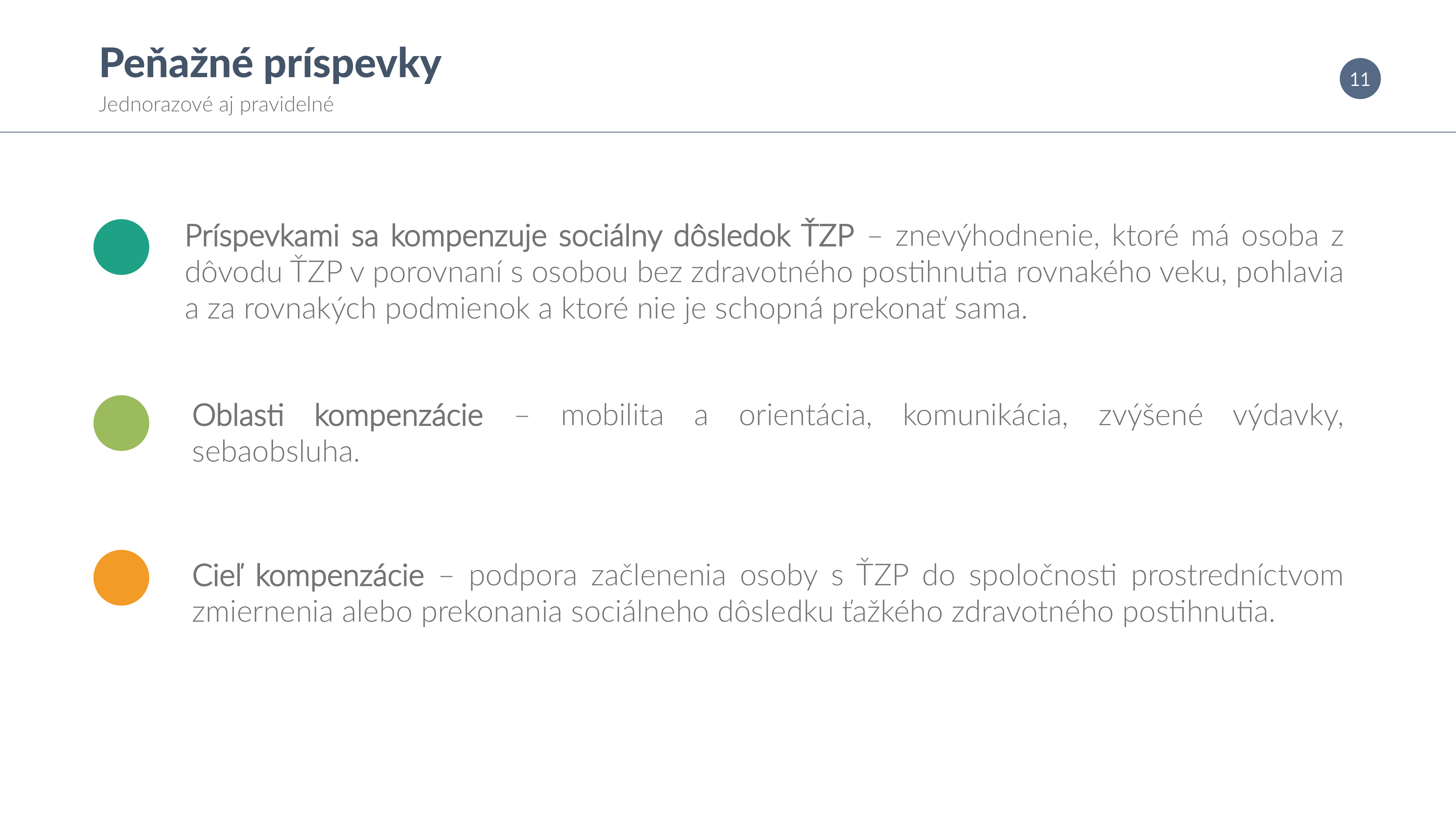

Peňažné príspevky
Jednorazové aj pravidelné
Príspevkami sa kompenzuje sociálny dôsledok ŤZP – znevýhodnenie, ktoré má osoba z dôvodu ŤZP v porovnaní s osobou bez zdravotného postihnutia rovnakého veku, pohlavia a za rovnakých podmienok a ktoré nie je schopná prekonať sama.

Oblasti kompenzácie – mobilita a orientácia, komunikácia, zvýšené výdavky, sebaobsluha.

Cieľ kompenzácie – podpora začlenenia osoby s ŤZP do spoločnosti prostredníctvom zmiernenia alebo prekonania sociálneho dôsledku ťažkého zdravotného postihnutia.